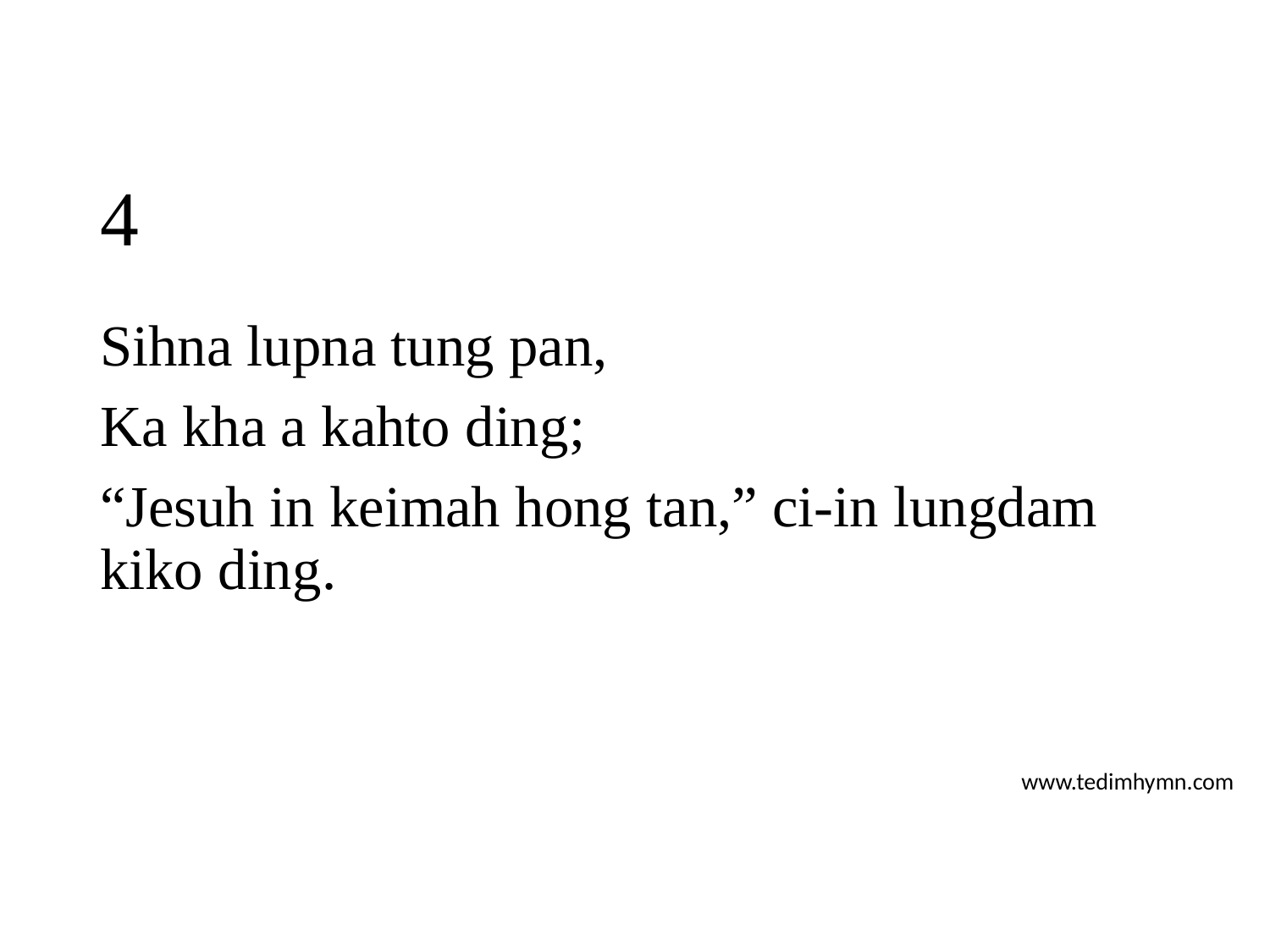

# 4
Sihna lupna tung pan,
Ka kha a kahto ding;
“Jesuh in keimah hong tan,” ci-in lungdam kiko ding.
www.tedimhymn.com